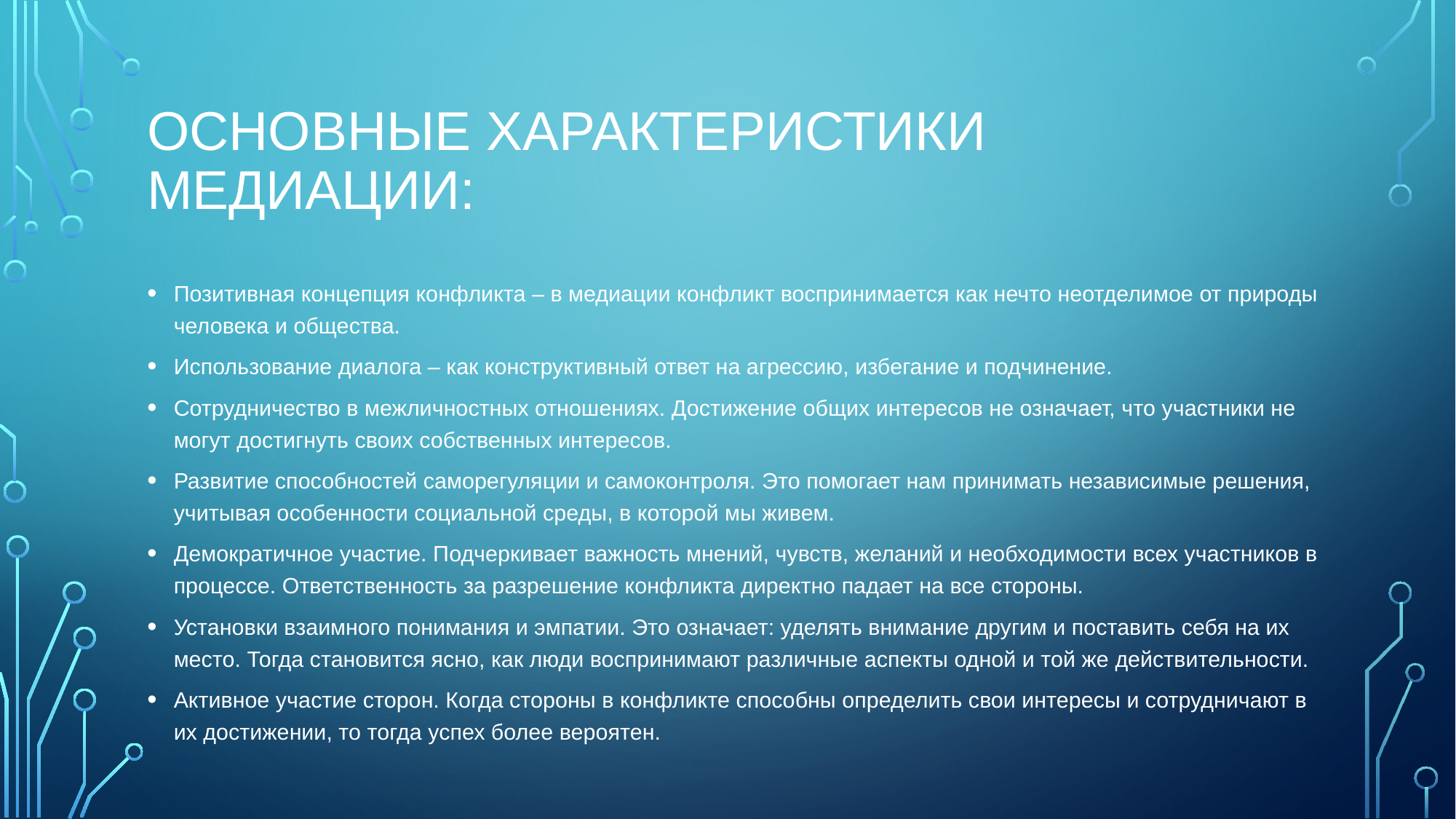

# Основные характеристики медиации:
Позитивная концепция конфликта – в медиации конфликт воспринимается как нечто неотделимое от природы человека и общества.
Использование диалога – как конструктивный ответ на агрессию, избегание и подчинение.
Сотрудничество в межличностных отношениях. Достижение общих интересов не означает, что участники не могут достигнуть своих собственных интересов.
Развитие способностей саморегуляции и самоконтроля. Это помогает нам принимать независимые решения, учитывая особенности социальной среды, в которой мы живем.
Демократичное участие. Подчеркивает важность мнений, чувств, желаний и необходимости всех участников в процессе. Ответственность за разрешение конфликта директно падает на все стороны.
Установки взаимного понимания и эмпатии. Это означает: уделять внимание другим и поставить себя на их место. Тогда становится ясно, как люди воспринимают различные аспекты одной и той же действительности.
Активное участие сторон. Когда стороны в конфликте способны определить свои интересы и сотрудничают в их достижении, то тогда успех более вероятен.